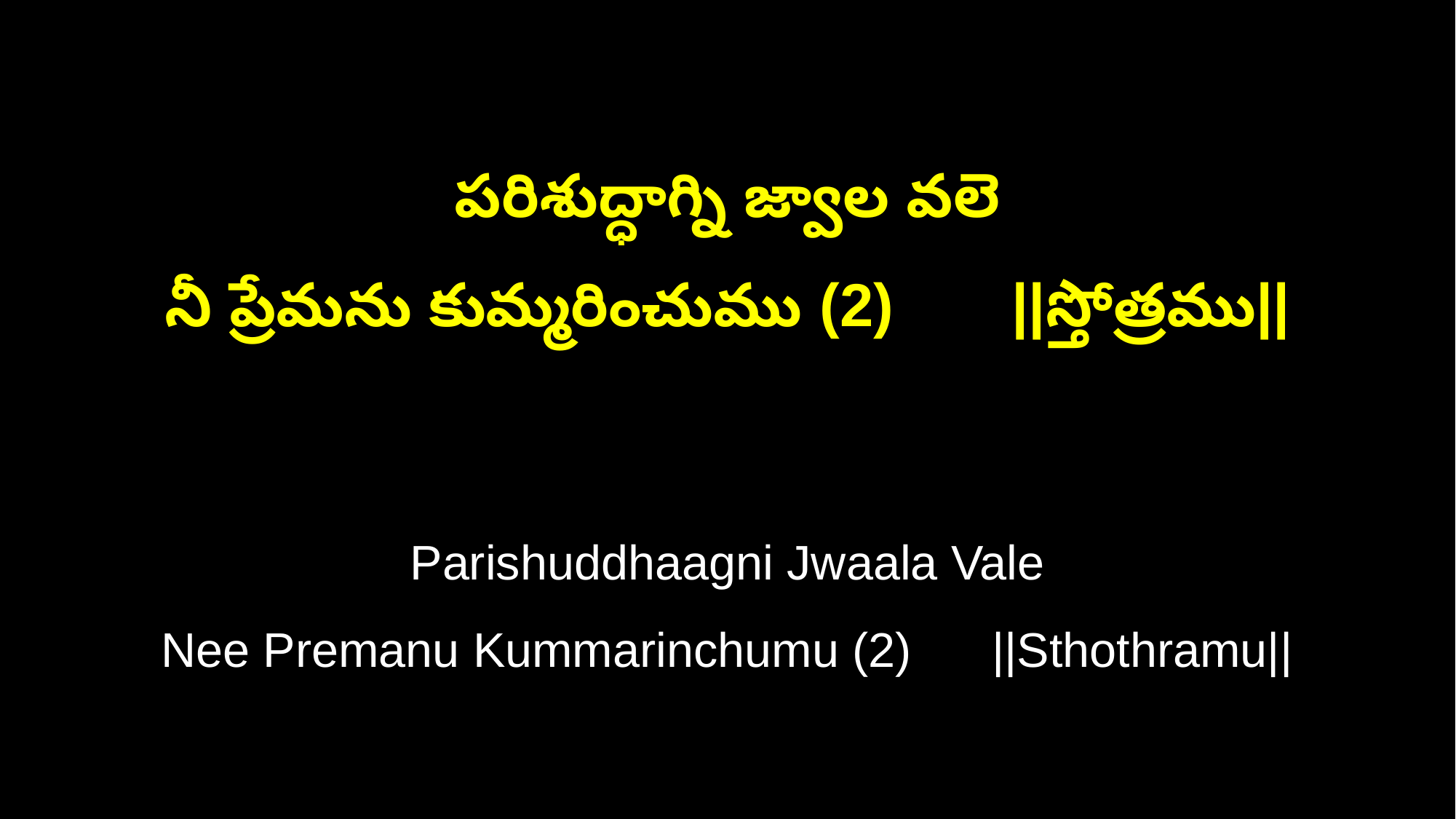

పరిశుద్ధాగ్ని జ్వాల వలె
నీ ప్రేమను కుమ్మరించుము (2)       ||స్తోత్రము||
Parishuddhaagni Jwaala Vale
Nee Premanu Kummarinchumu (2)      ||Sthothramu||